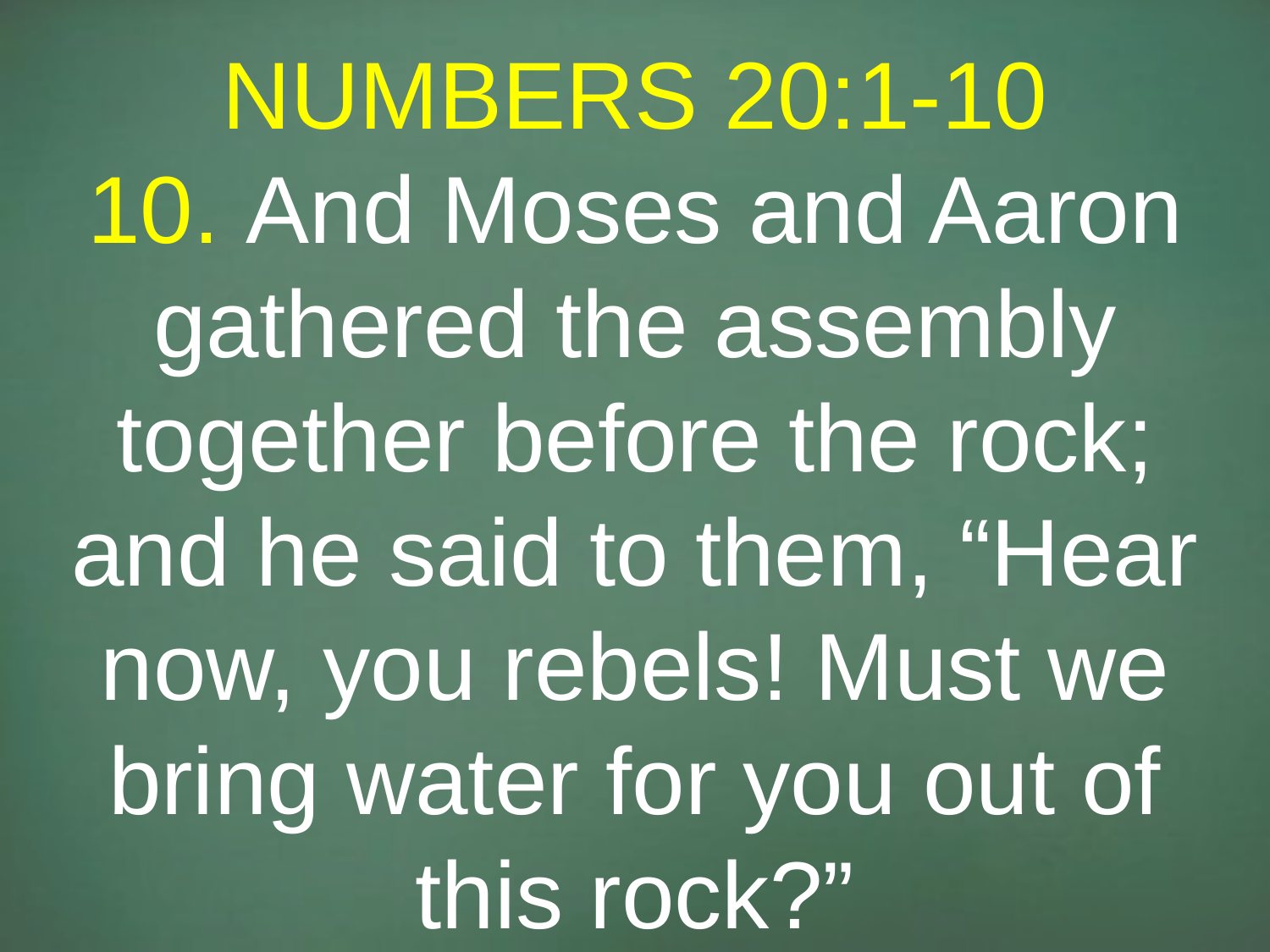

NUMBERS 20:1-10
10. And Moses and Aaron gathered the assembly together before the rock; and he said to them, “Hear now, you rebels! Must we bring water for you out of this rock?”